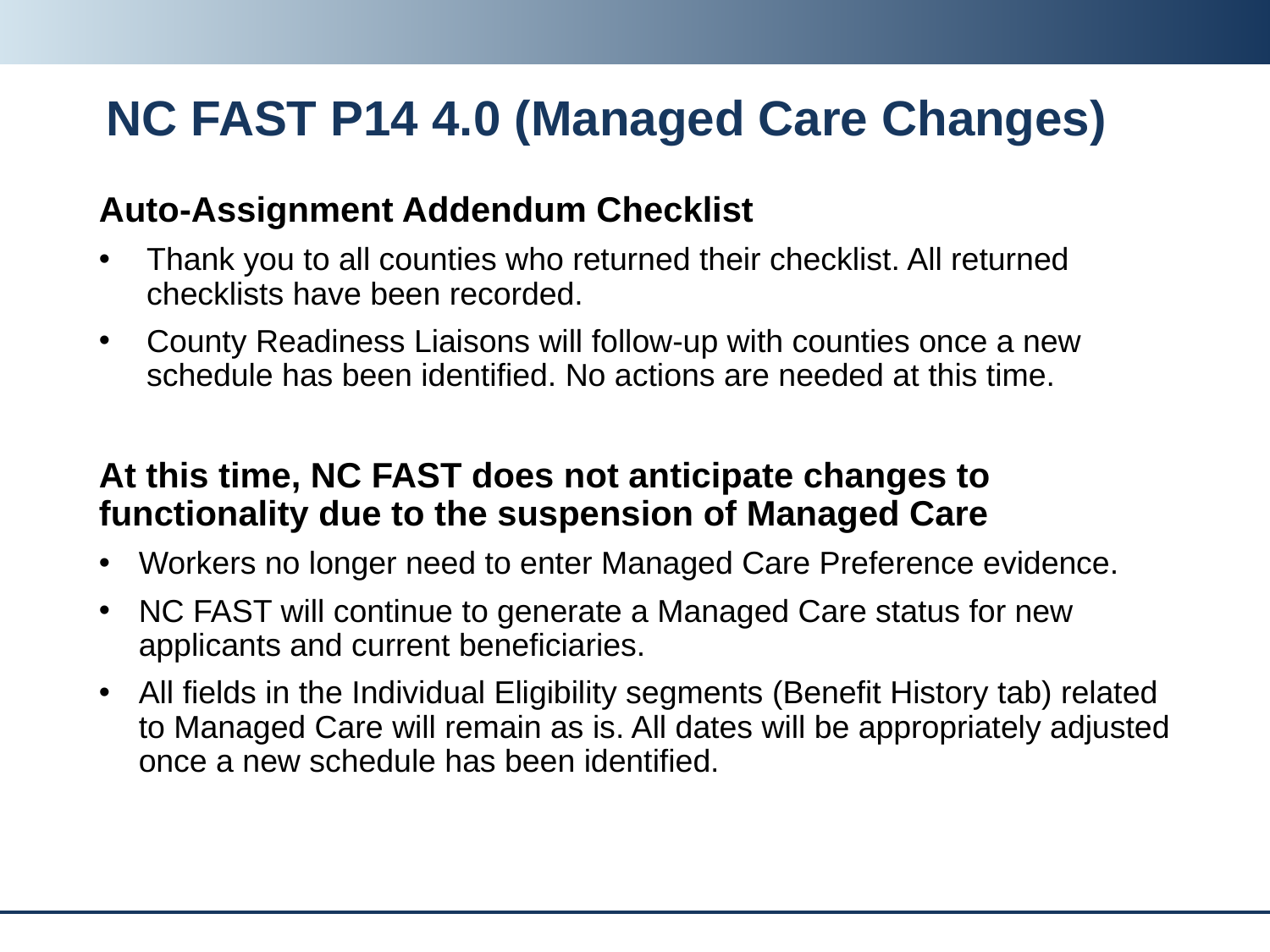

# NC FAST P14 4.0 (Managed Care Changes)
Auto-Assignment Addendum Checklist
Thank you to all counties who returned their checklist. All returned checklists have been recorded.
County Readiness Liaisons will follow-up with counties once a new schedule has been identified. No actions are needed at this time.

At this time, NC FAST does not anticipate changes to functionality due to the suspension of Managed Care
Workers no longer need to enter Managed Care Preference evidence.
NC FAST will continue to generate a Managed Care status for new applicants and current beneficiaries.
All fields in the Individual Eligibility segments (Benefit History tab) related to Managed Care will remain as is. All dates will be appropriately adjusted once a new schedule has been identified.